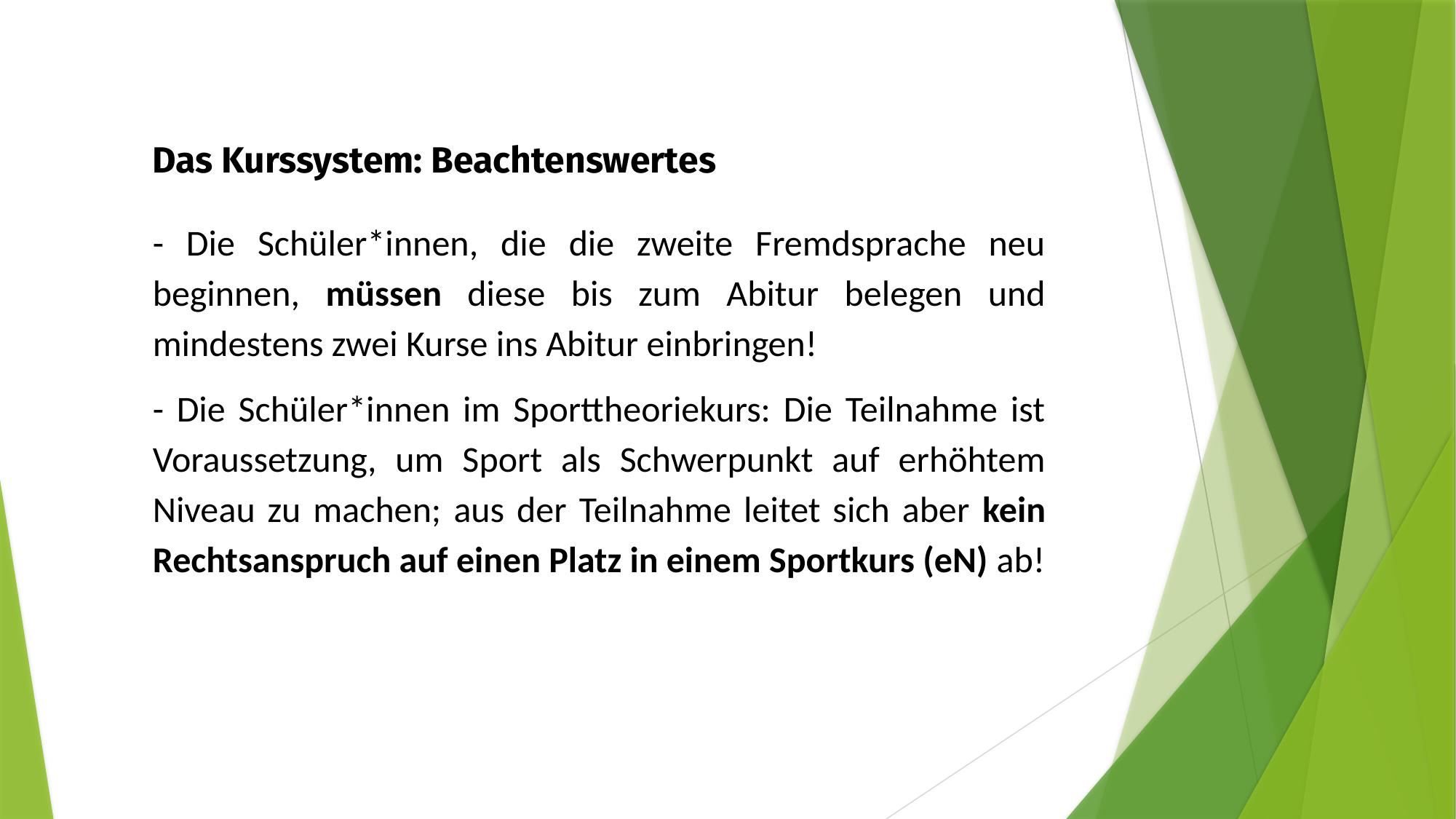

Das Kurssystem: Beachtenswertes

- Die Schüler*innen, die die zweite Fremdsprache neu beginnen, müssen diese bis zum Abitur belegen und mindestens zwei Kurse ins Abitur einbringen!
- Die Schüler*innen im Sporttheoriekurs: Die Teilnahme ist Voraussetzung, um Sport als Schwerpunkt auf erhöhtem Niveau zu machen; aus der Teilnahme leitet sich aber kein Rechtsanspruch auf einen Platz in einem Sportkurs (eN) ab!